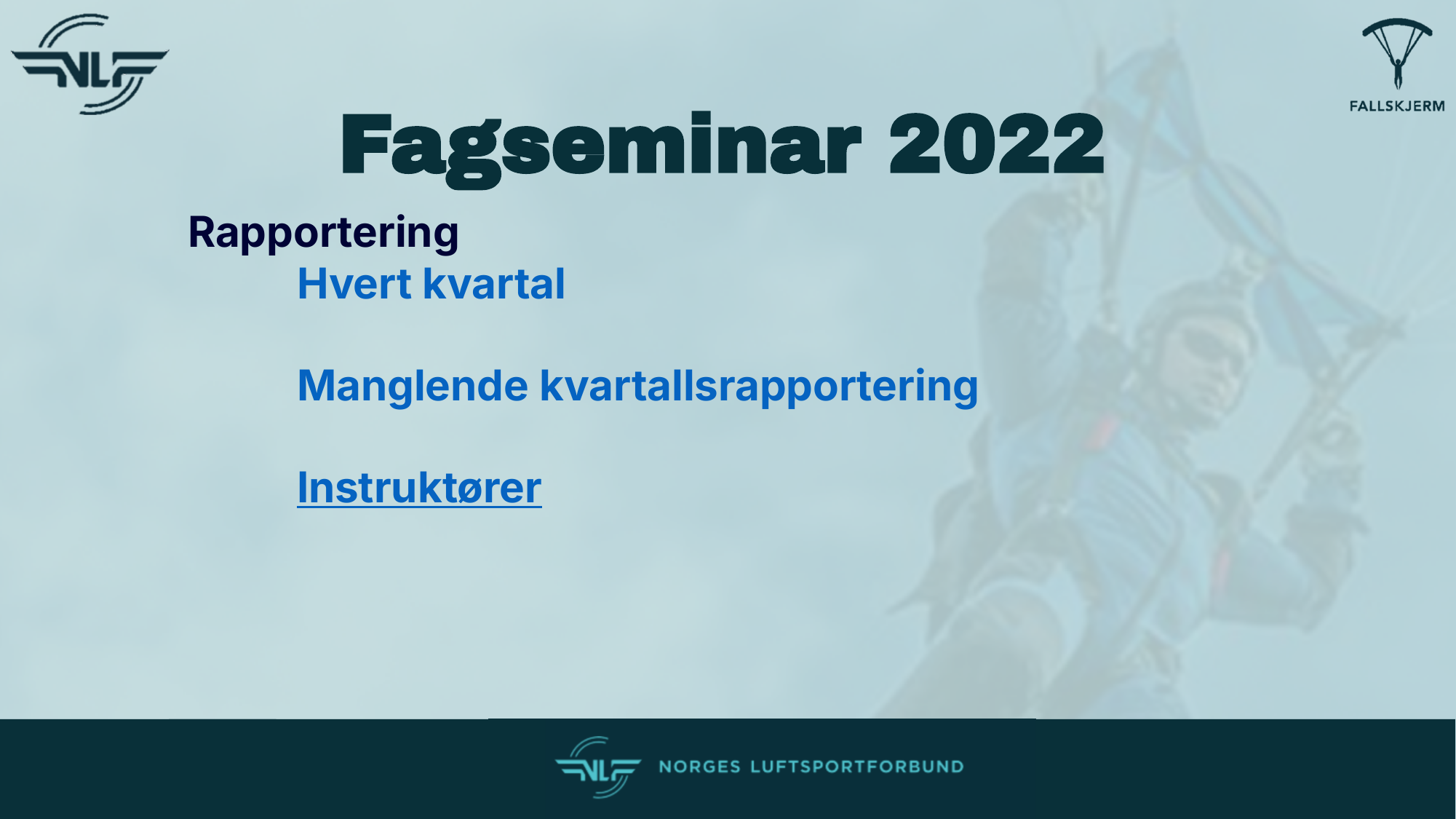

Fagseminar 2022
Rapportering
	Hvert kvartal

	Manglende kvartallsrapportering

	Instruktører